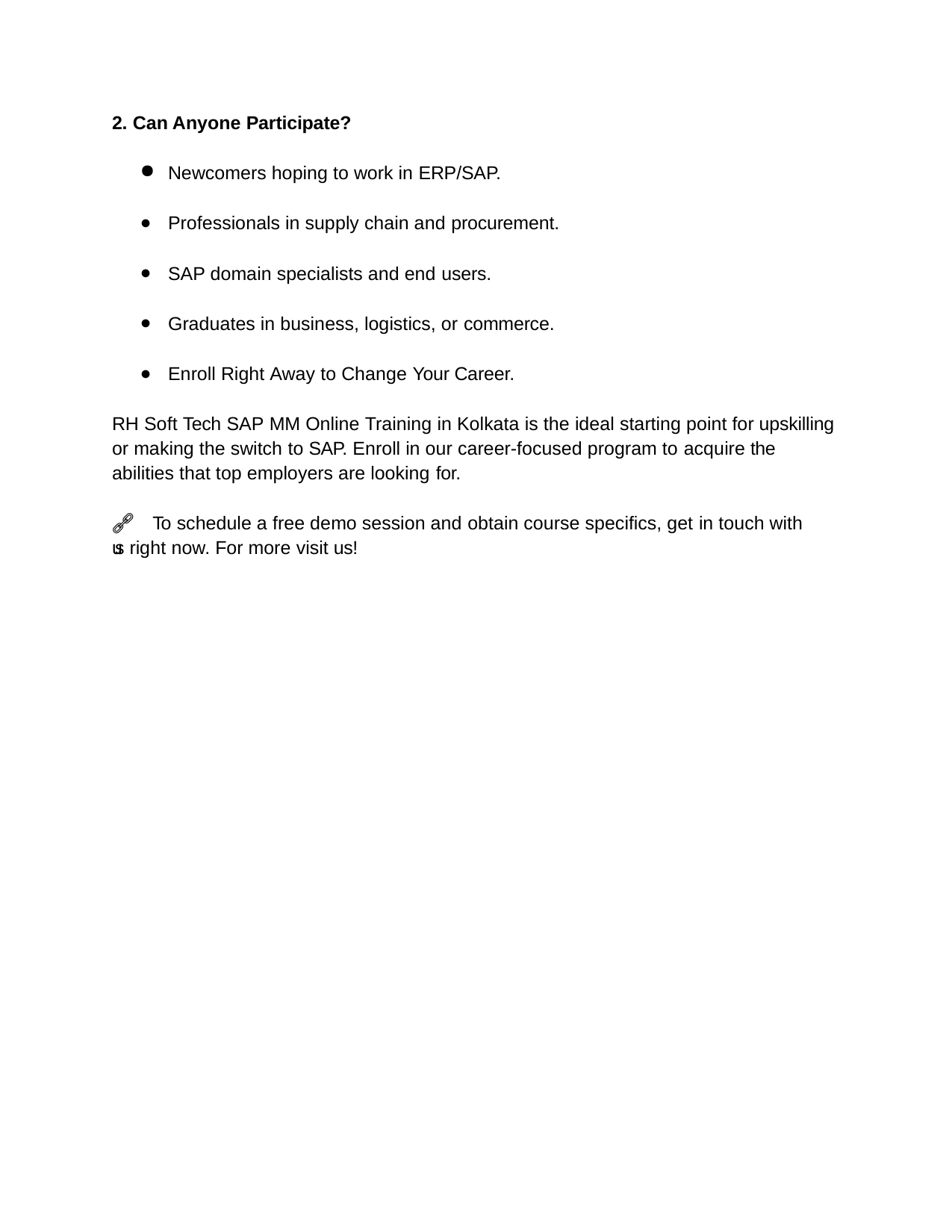

Can Anyone Participate?

Newcomers hoping to work in ERP/SAP.

Professionals in supply chain and procurement.

SAP domain specialists and end users.

Graduates in business, logistics, or commerce.

Enroll Right Away to Change Your Career.

RH Soft Tech SAP MM Online Training in Kolkata is the ideal starting point for upskilling or making the switch to SAP. Enroll in our career-focused program to acquire the abilities that top employers are looking for.

🔗 To schedule a free demo session and obtain course specifics, get in touch with us right now. For more visit us!